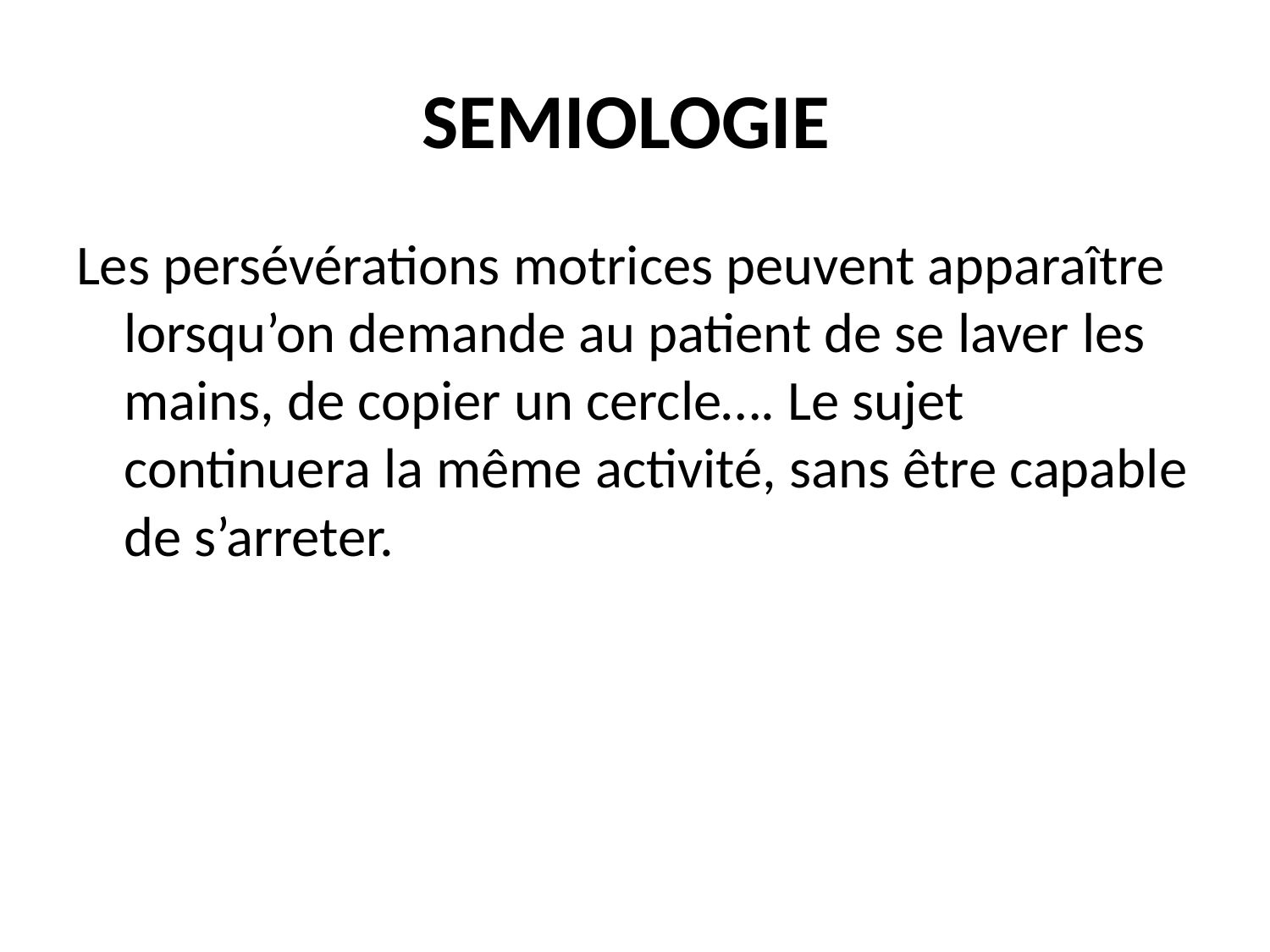

# SEMIOLOGIE
Les persévérations motrices peuvent apparaître lorsqu’on demande au patient de se laver les mains, de copier un cercle…. Le sujet continuera la même activité, sans être capable de s’arreter.